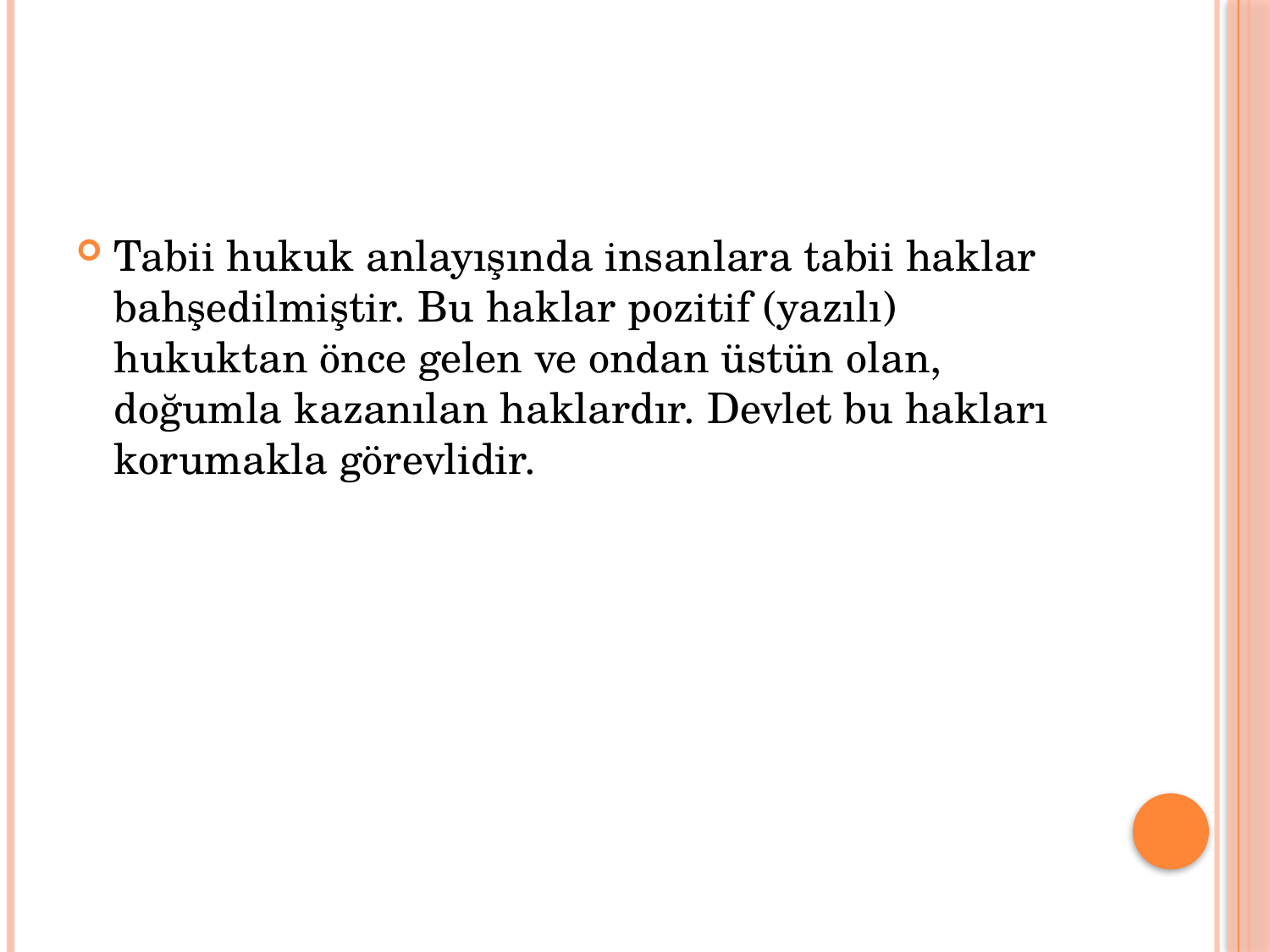

#
Tabii hukuk anlayışında insanlara tabii haklar bahşedilmiştir. Bu haklar pozitif (yazılı) hukuktan önce gelen ve ondan üstün olan, doğumla kazanılan haklardır. Devlet bu hakları korumakla görevlidir.